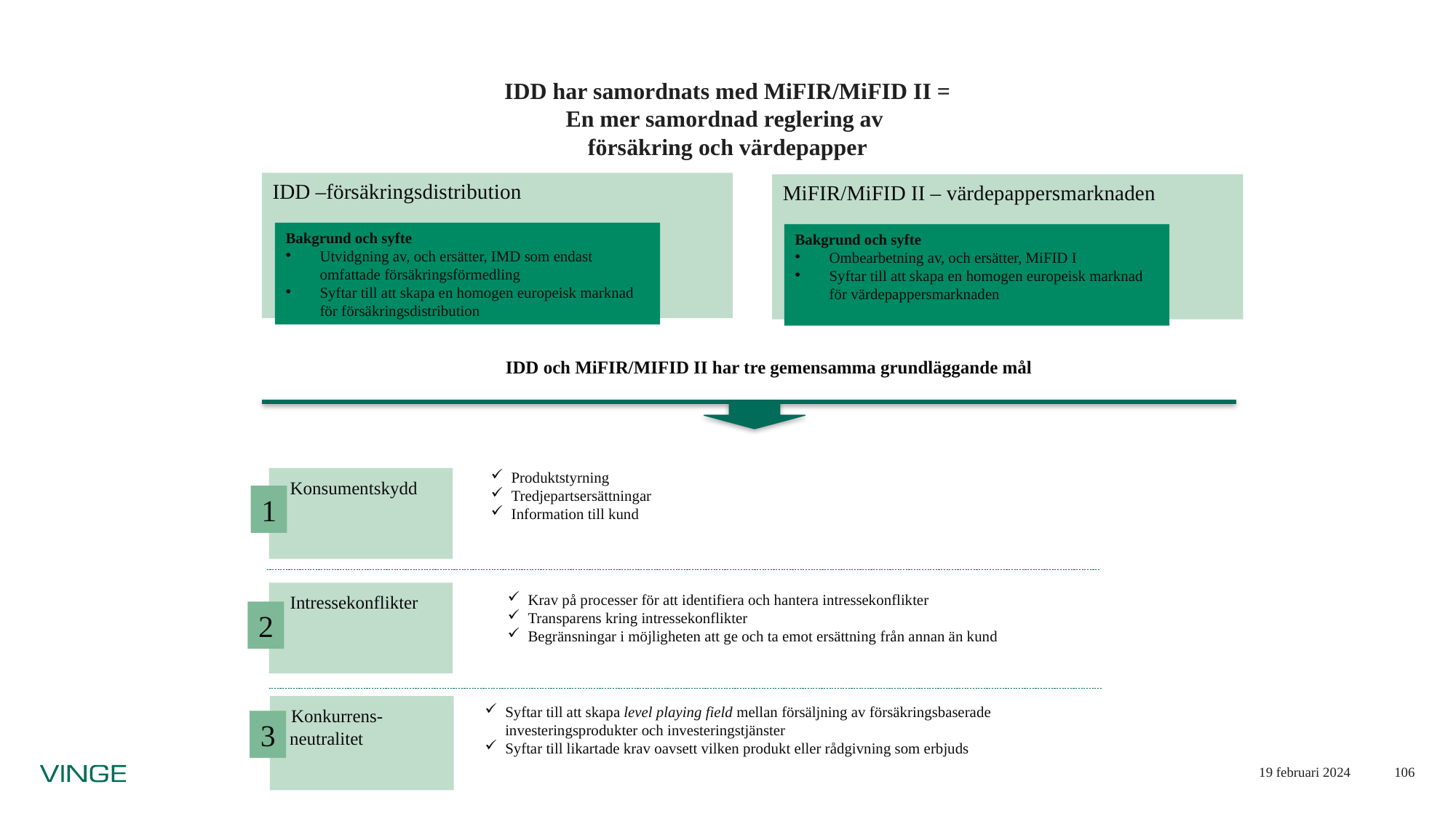

# IDD har samordnats med MiFIR/MiFID II = En mer samordnad reglering av försäkring och värdepapper
IDD –försäkringsdistribution

MiFIR/MiFID II – värdepappersmarknaden

Bakgrund och syfte
Utvidgning av, och ersätter, IMD som endast omfattade försäkringsförmedling
Syftar till att skapa en homogen europeisk marknad för försäkringsdistribution
Bakgrund och syfte
Ombearbetning av, och ersätter, MiFID I
Syftar till att skapa en homogen europeisk marknad för värdepappersmarknaden

IDD och MiFIR/MIFID II har tre gemensamma grundläggande mål

Produktstyrning
Tredjepartsersättningar
Information till kund
  Konsumentskydd

1
  Intressekonflikter

Krav på processer för att identifiera och hantera intressekonflikter
Transparens kring intressekonflikter
Begränsningar i möjligheten att ge och ta emot ersättning från annan än kund
2
  Konkurrens-
  neutralitet

Syftar till att skapa level playing field mellan försäljning av försäkringsbaserade investeringsprodukter och investeringstjänster
Syftar till likartade krav oavsett vilken produkt eller rådgivning som erbjuds
3
19 februari 2024
106